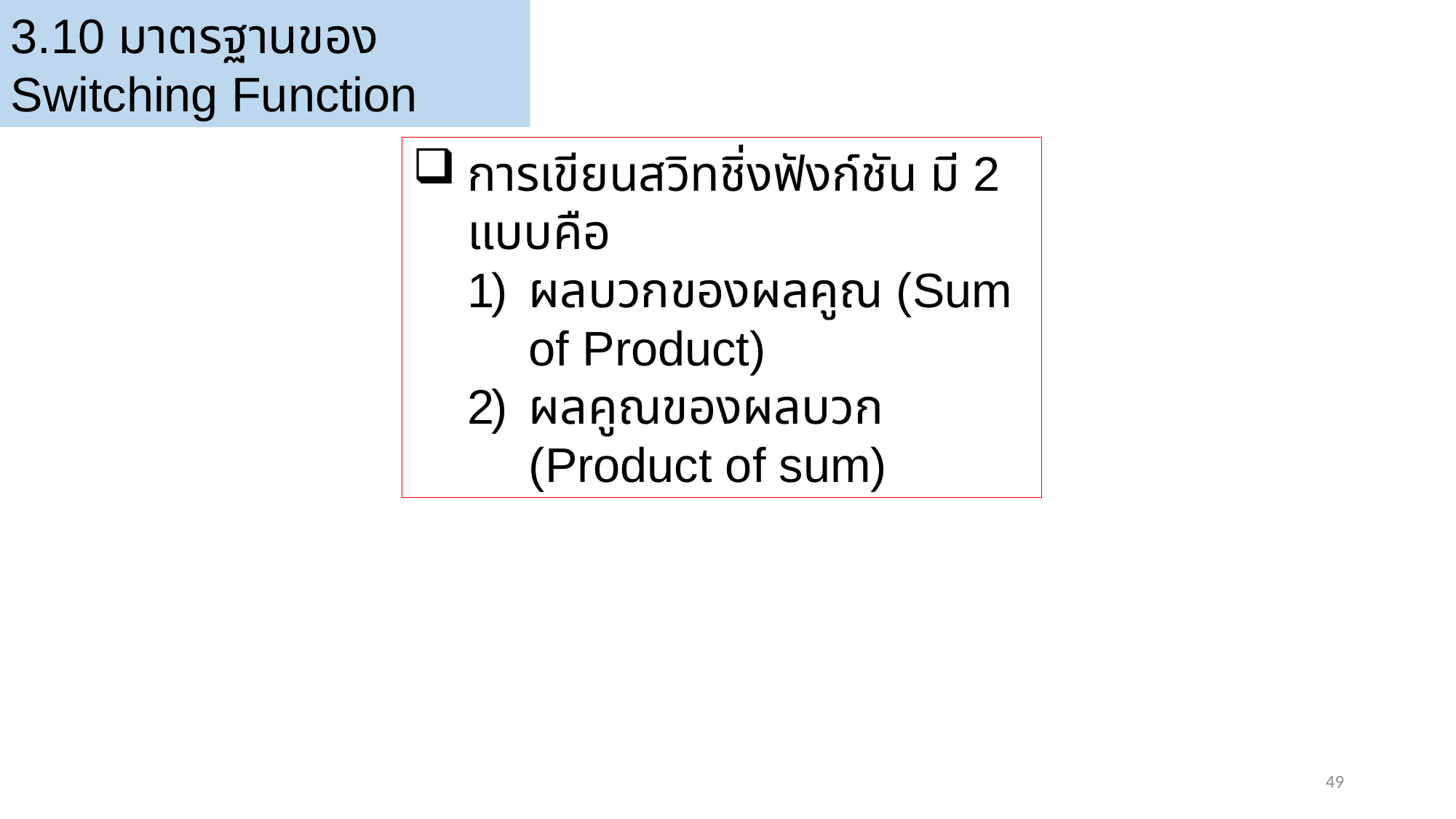

3.10 มาตรฐานของ Switching Function
การเขียนสวิทชิ่งฟังก์ชัน มี 2 แบบคือ
ผลบวกของผลคูณ (Sum of Product)
ผลคูณของผลบวก (Product of sum)
49